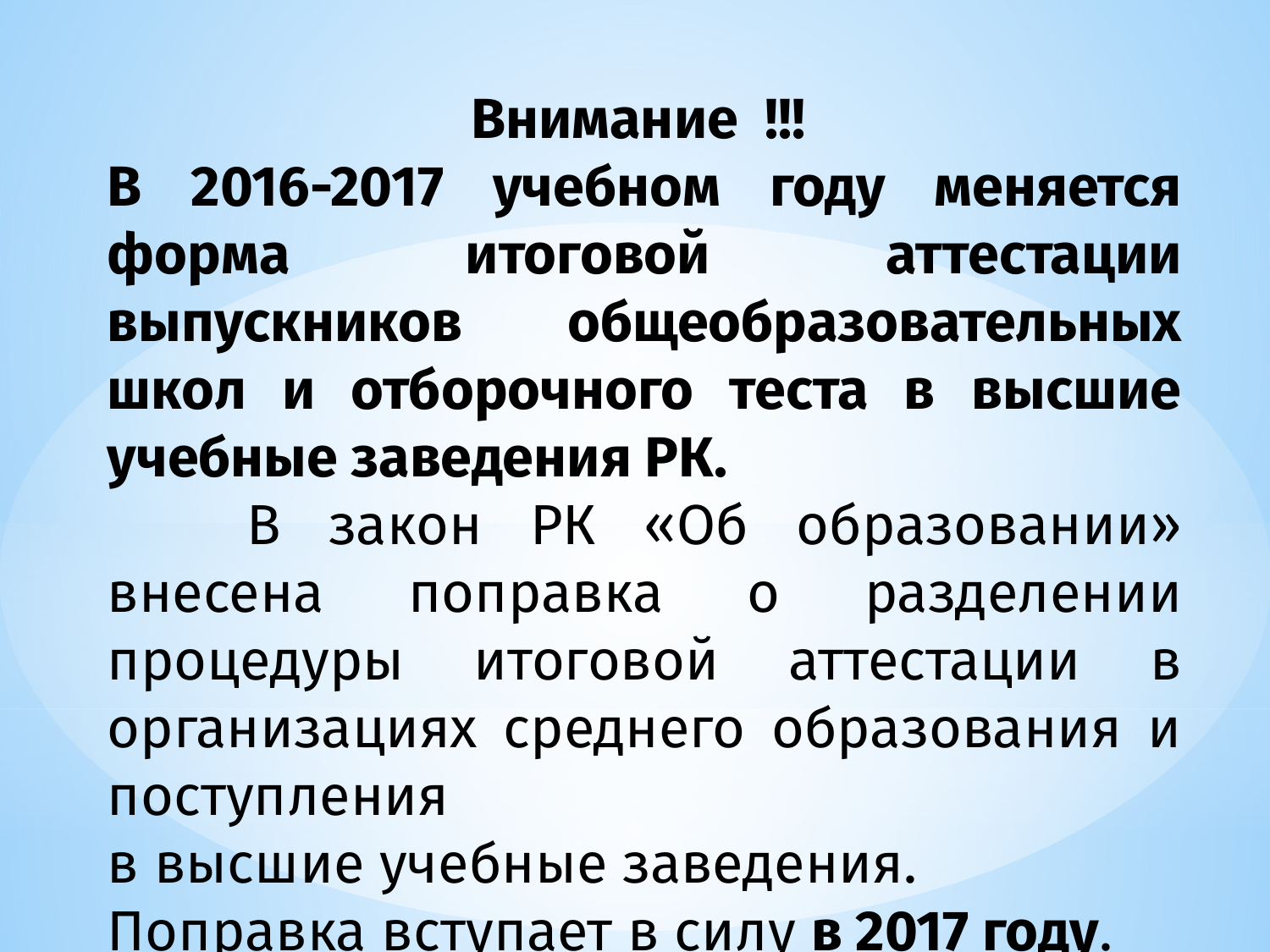

Внимание  !!!
В 2016-2017 учебном году меняется форма итоговой аттестации выпускников общеобразовательных школ и отборочного теста в высшие учебные заведения РК.
   В закон РК «Об образовании» внесена поправка о разделении процедуры итоговой аттестации в организациях среднего образования и поступления
в высшие учебные заведения.
Поправка вступает в силу в 2017 году.